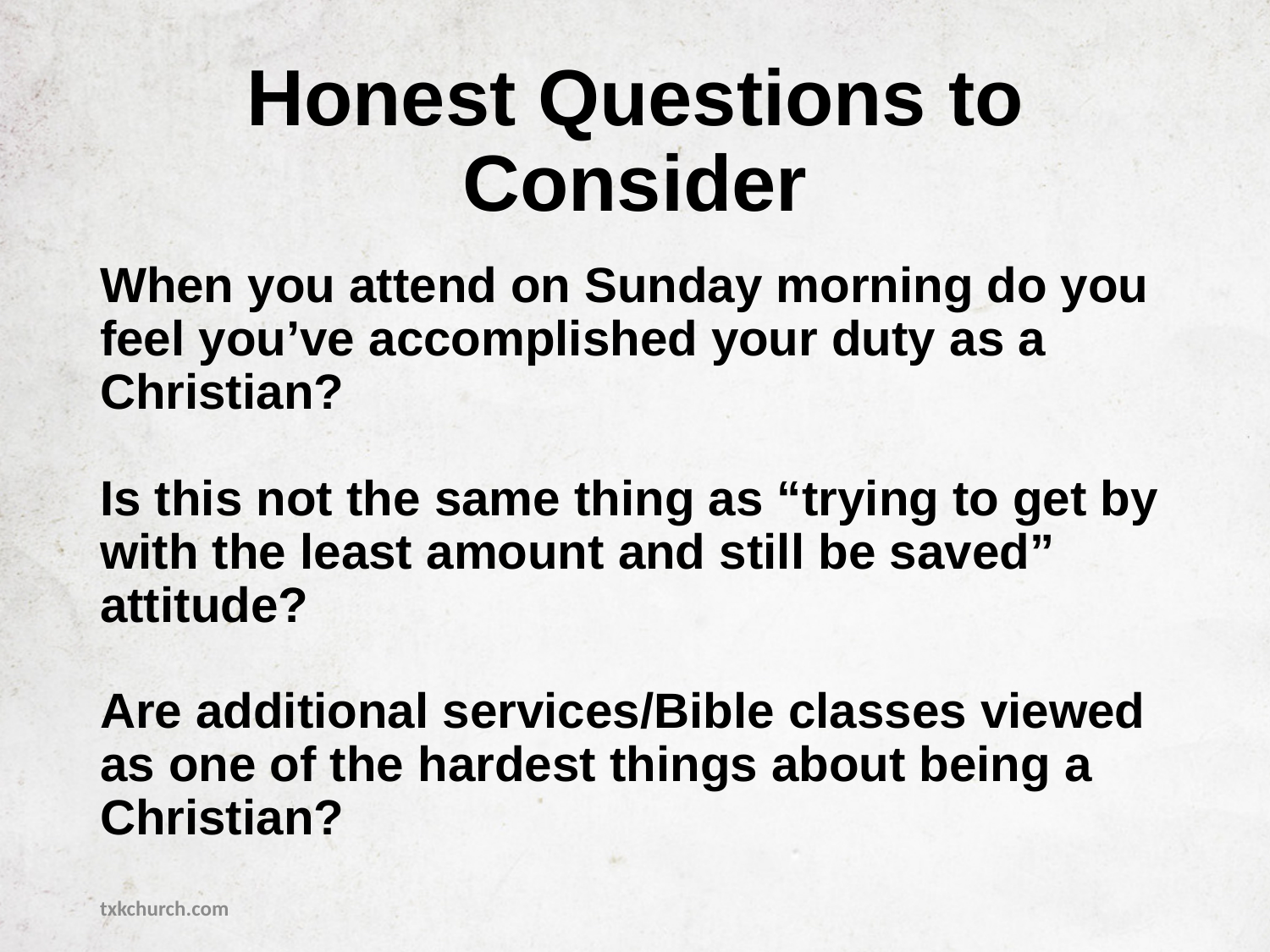

# Honest Questions to Consider
When you attend on Sunday morning do you feel you’ve accomplished your duty as a Christian?

Is this not the same thing as “trying to get by with the least amount and still be saved” attitude?

Are additional services/Bible classes viewed as one of the hardest things about being a Christian?
txkchurch.com